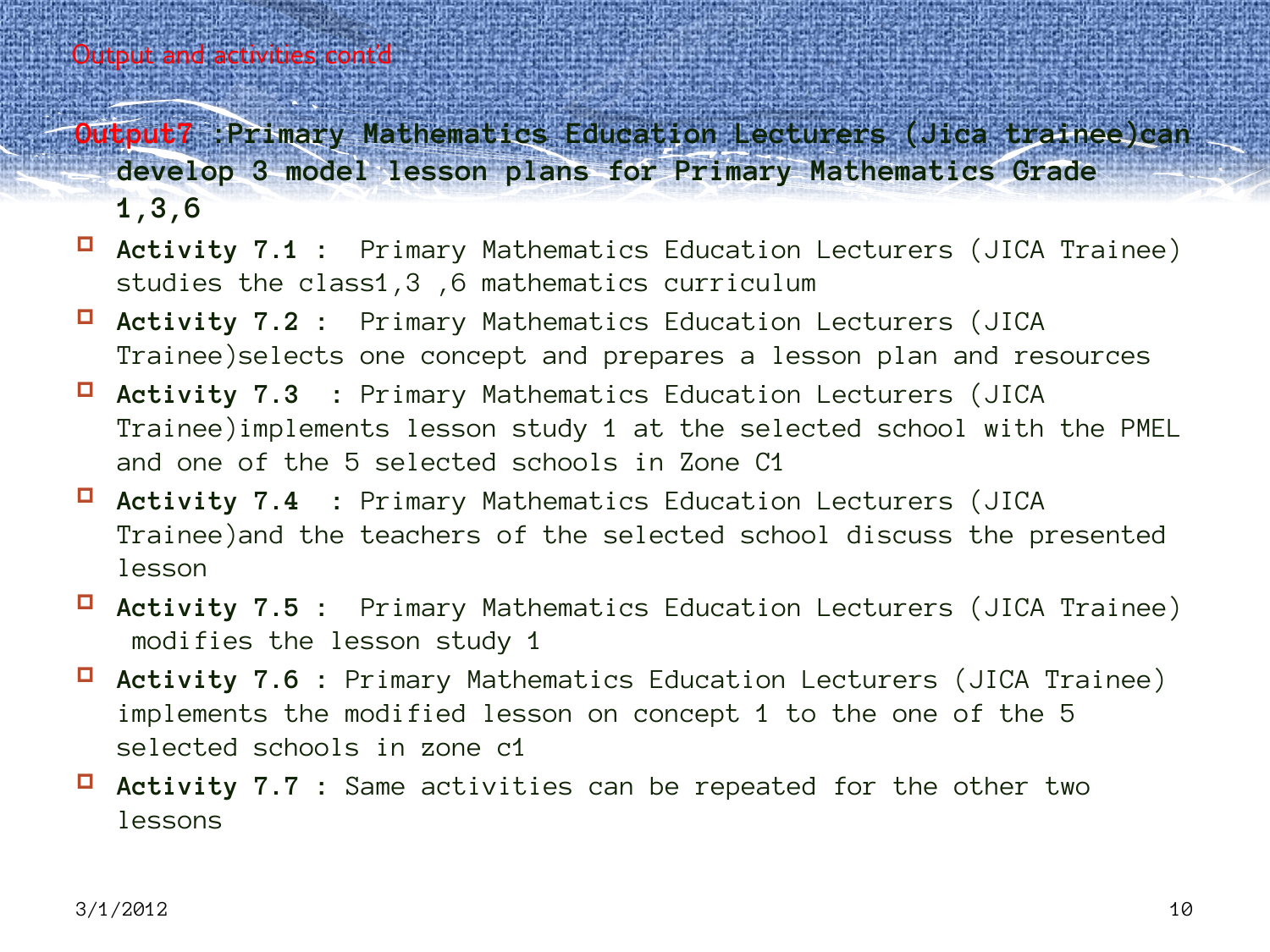

# Output and activities cont’d
Output7 :Primary Mathematics Education Lecturers (Jica trainee)can develop 3 model lesson plans for Primary Mathematics Grade 1,3,6
Activity 7.1 :  Primary Mathematics Education Lecturers (JICA Trainee) studies the class1,3 ,6 mathematics curriculum
Activity 7.2 :  Primary Mathematics Education Lecturers (JICA Trainee)selects one concept and prepares a lesson plan and resources
Activity 7.3  : Primary Mathematics Education Lecturers (JICA Trainee)implements lesson study 1 at the selected school with the PMEL and one of the 5 selected schools in Zone C1
Activity 7.4  : Primary Mathematics Education Lecturers (JICA Trainee)and the teachers of the selected school discuss the presented lesson
Activity 7.5 :  Primary Mathematics Education Lecturers (JICA Trainee)  modifies the lesson study 1
Activity 7.6 : Primary Mathematics Education Lecturers (JICA Trainee) implements the modified lesson on concept 1 to the one of the 5 selected schools in zone c1
Activity 7.7 : Same activities can be repeated for the other two lessons

3/1/2012
10